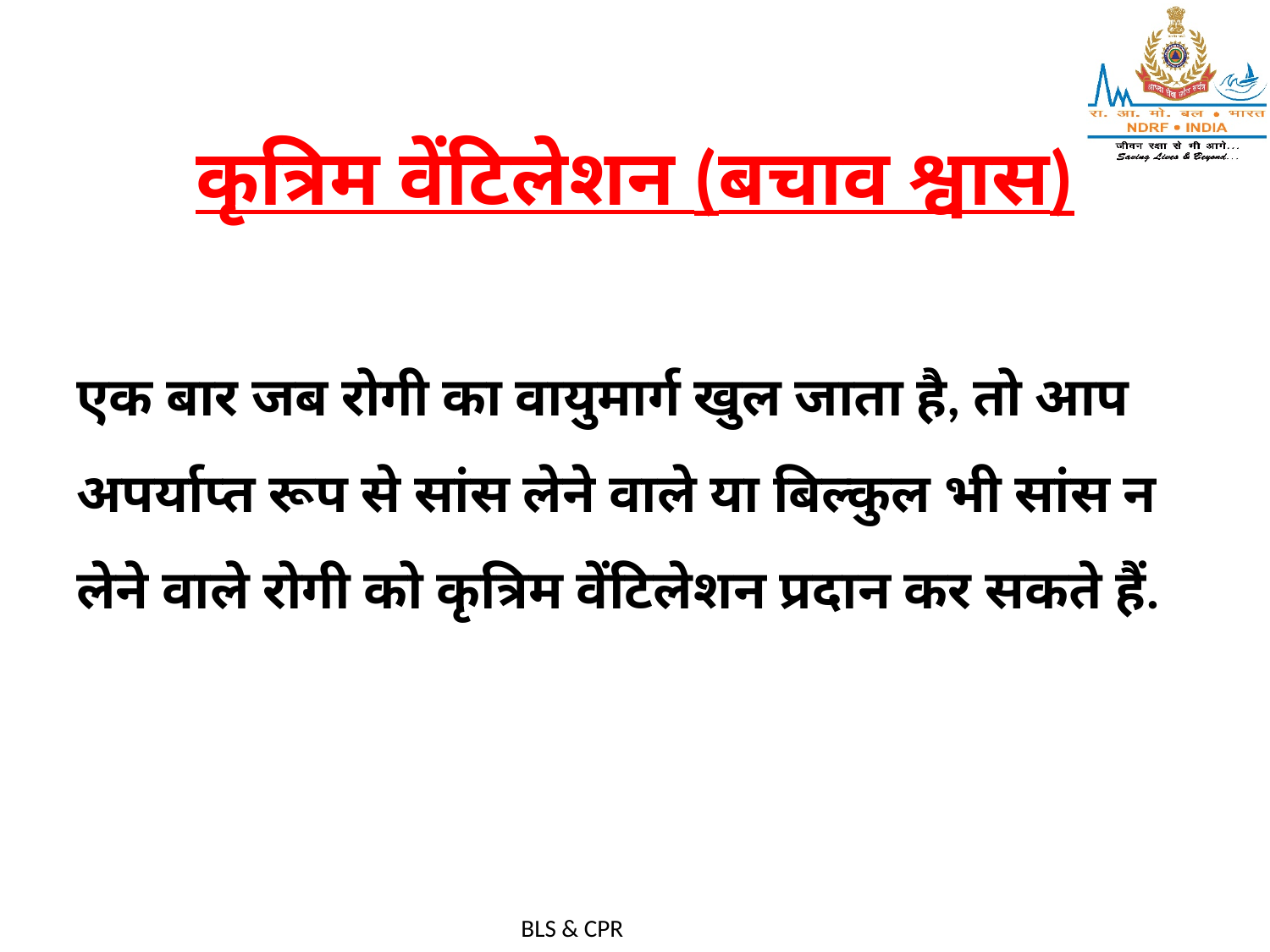

# कृत्रिम वेंटिलेशन (बचाव श्वास)
एक बार जब रोगी का वायुमार्ग खुल जाता है, तो आप अपर्याप्त रूप से सांस लेने वाले या बिल्कुल भी सांस न लेने वाले रोगी को कृत्रिम वेंटिलेशन प्रदान कर सकते हैं.

BLS & CPR